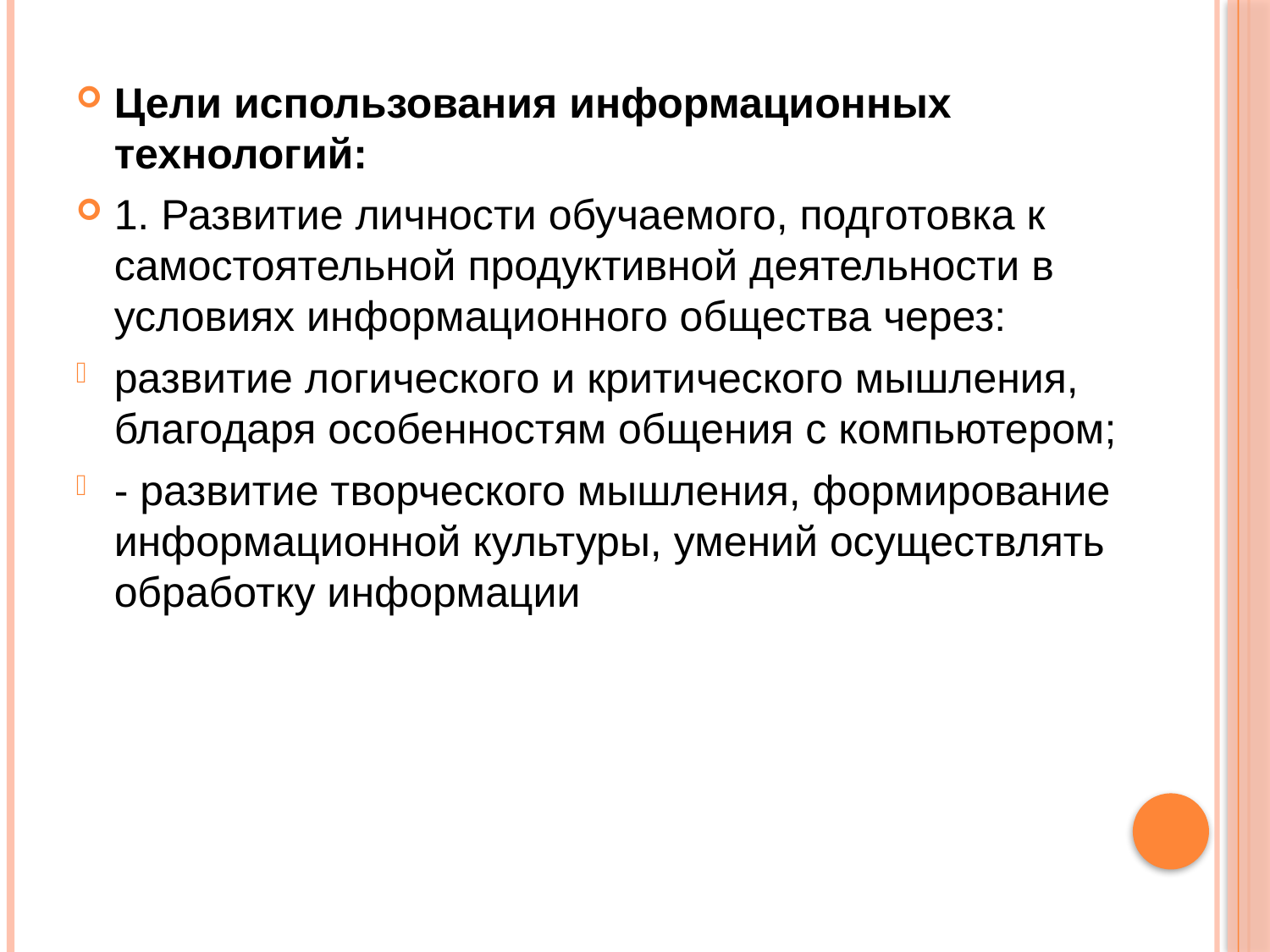

Цели использования информационных технологий:
1. Развитие личности обучаемого, подготовка к самостоятельной продуктивной деятельности в условиях информационного общества через:
развитие логического и критического мышления, благодаря особенностям общения с компьютером;
- развитие творческого мышления, формирование информационной культуры, умений осуществлять обработку информации